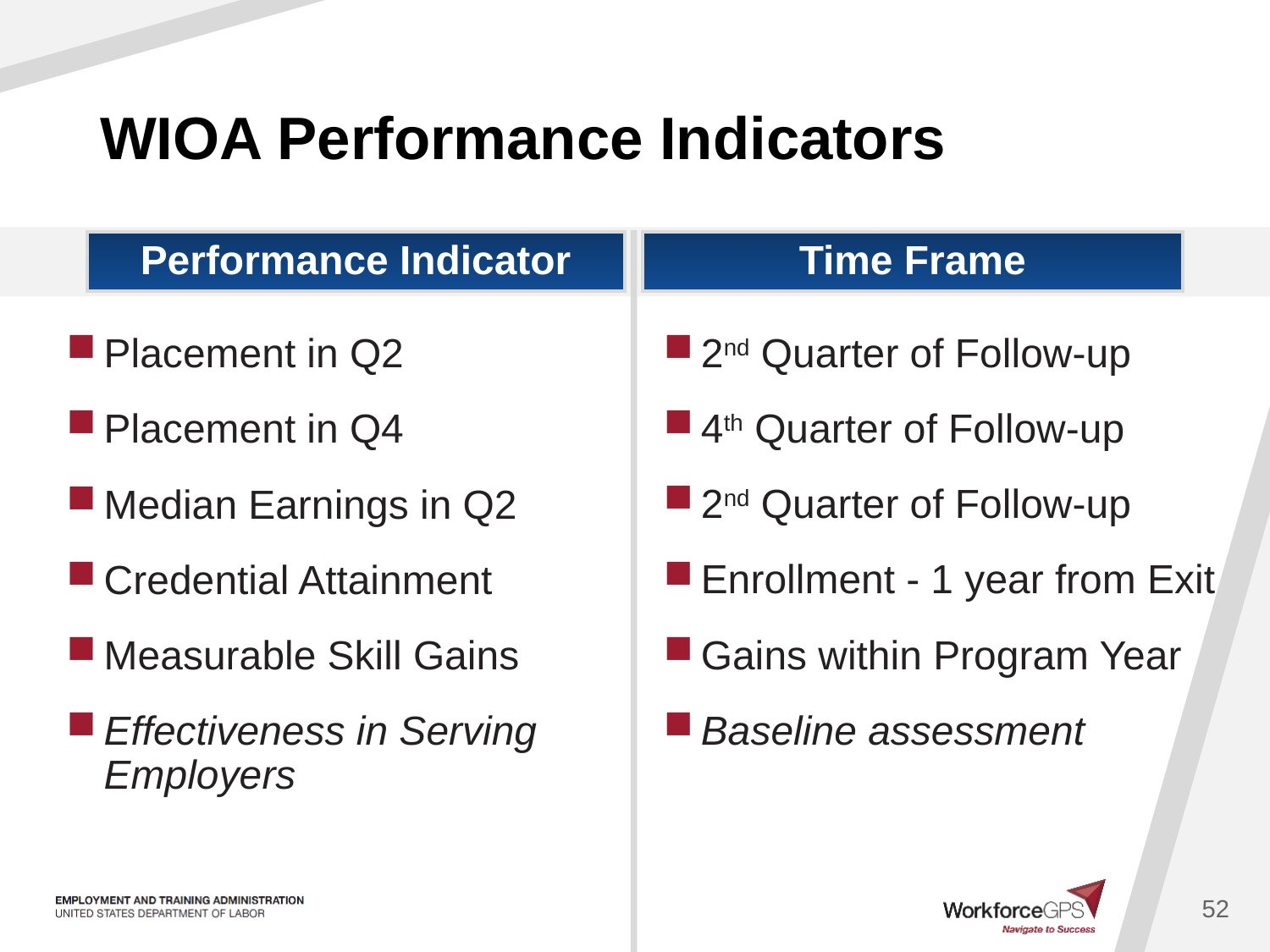

# WIOA Performance Indicators
Performance Indicator
Time Frame
Placement in Q2
Placement in Q4
Median Earnings in Q2
Credential Attainment
Measurable Skill Gains
Effectiveness in Serving Employers

2nd Quarter of Follow-up
4th Quarter of Follow-up
2nd Quarter of Follow-up
Enrollment - 1 year from Exit
Gains within Program Year
Baseline assessment
52